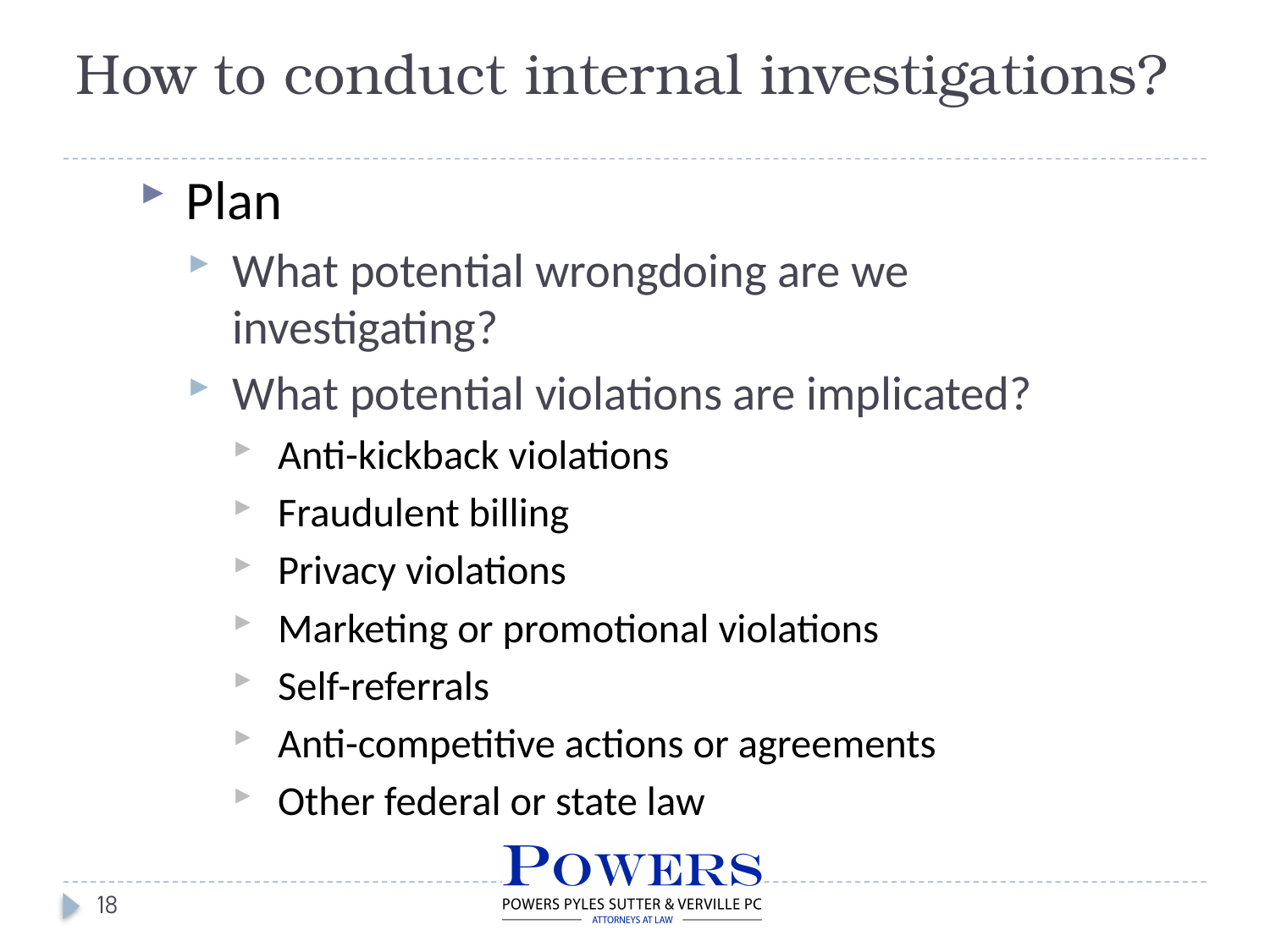

# How to conduct internal investigations?
Plan
What potential wrongdoing are we investigating?
What potential violations are implicated?
Anti-kickback violations
Fraudulent billing
Privacy violations
Marketing or promotional violations
Self-referrals
Anti-competitive actions or agreements
Other federal or state law
18